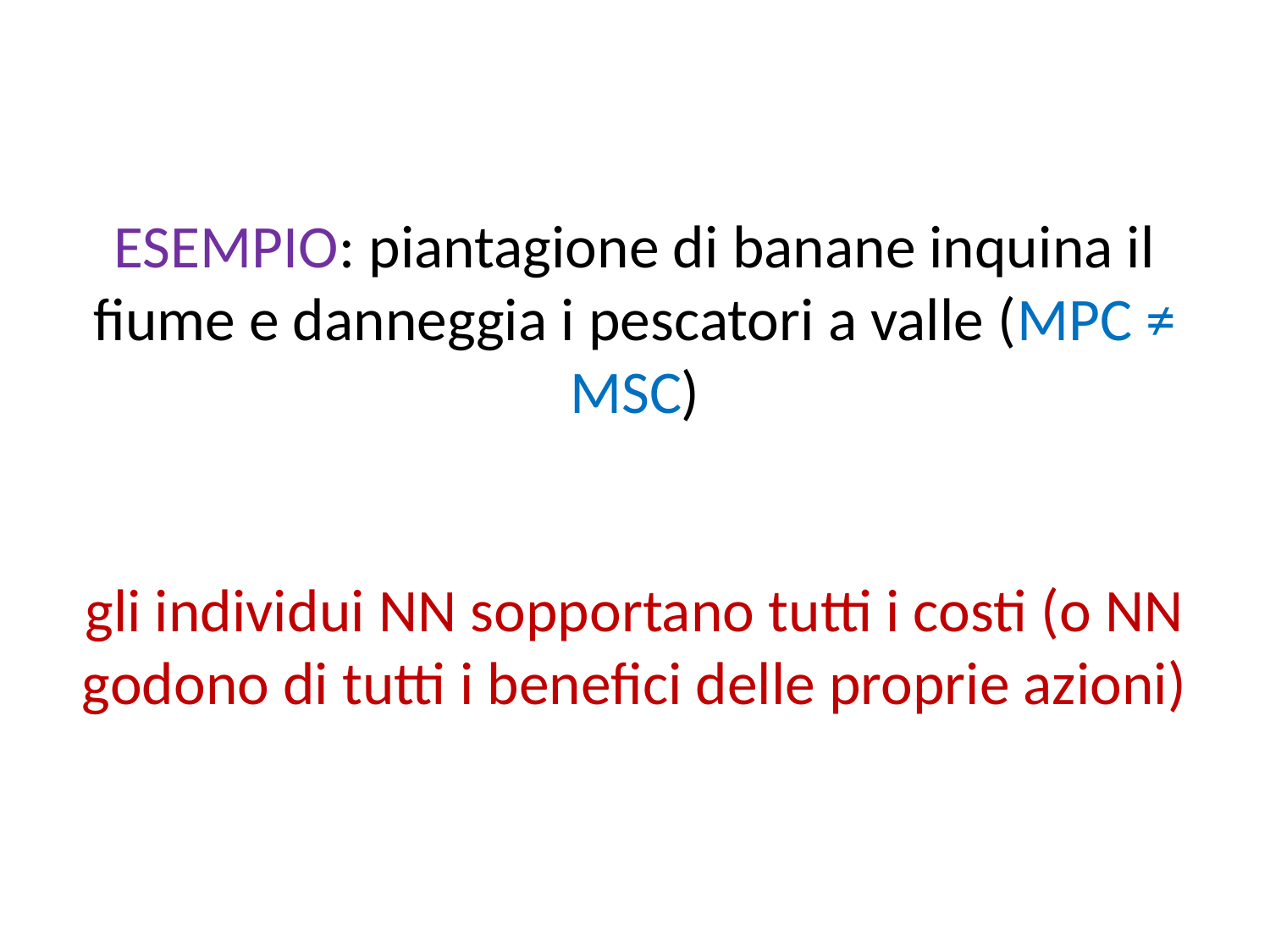

# ESEMPIO: piantagione di banane inquina il fiume e danneggia i pescatori a valle (MPC ≠ MSC) gli individui NN sopportano tutti i costi (o NN godono di tutti i benefici delle proprie azioni)